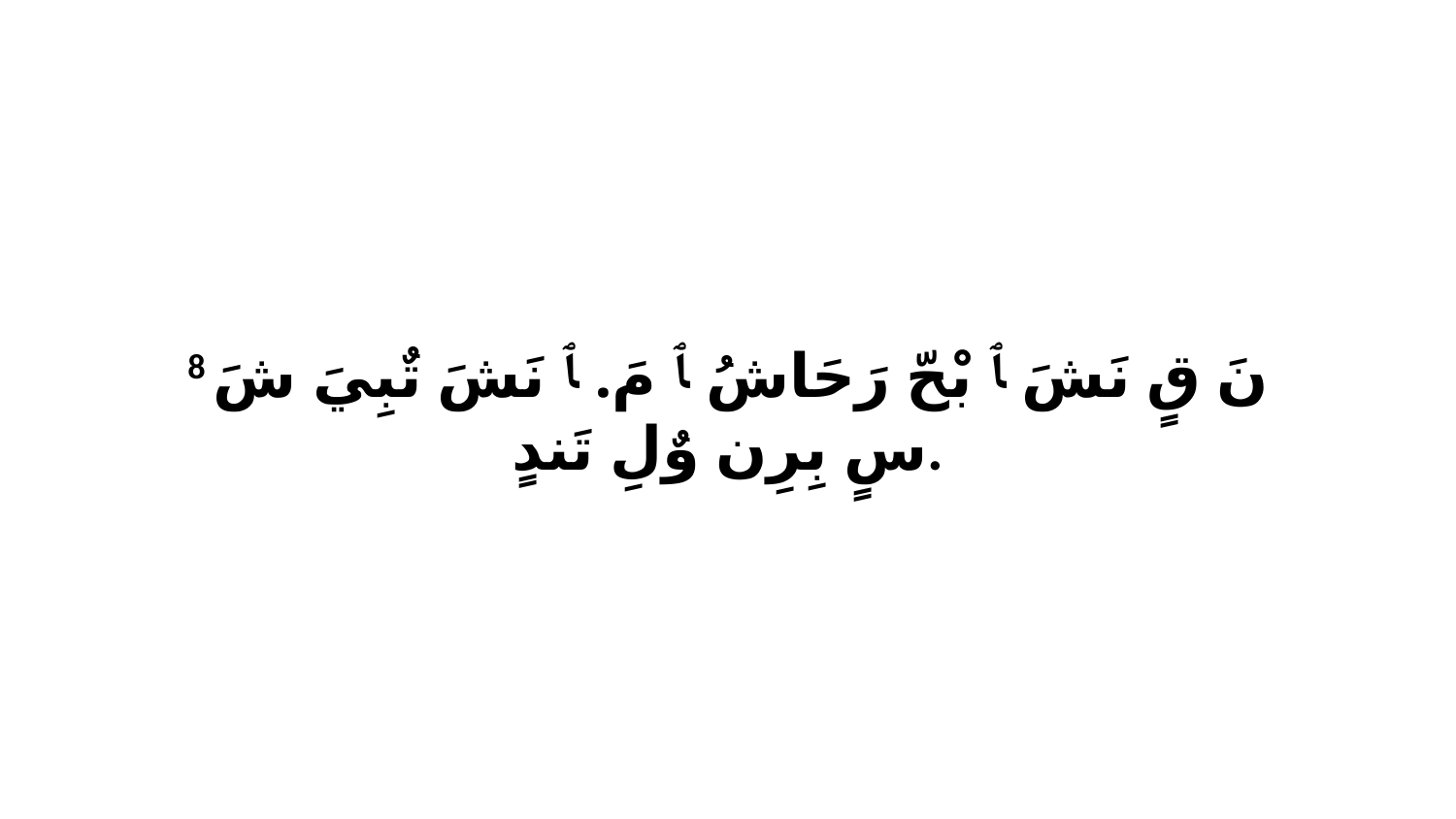

8 نَ قٍ نَشَ ﭑ بْحّ رَحَاشُ ﭑ مَ. ﭑ نَشَ تٌبِيَ شَ سٍ بِرِن وٌلِ تَندٍ.